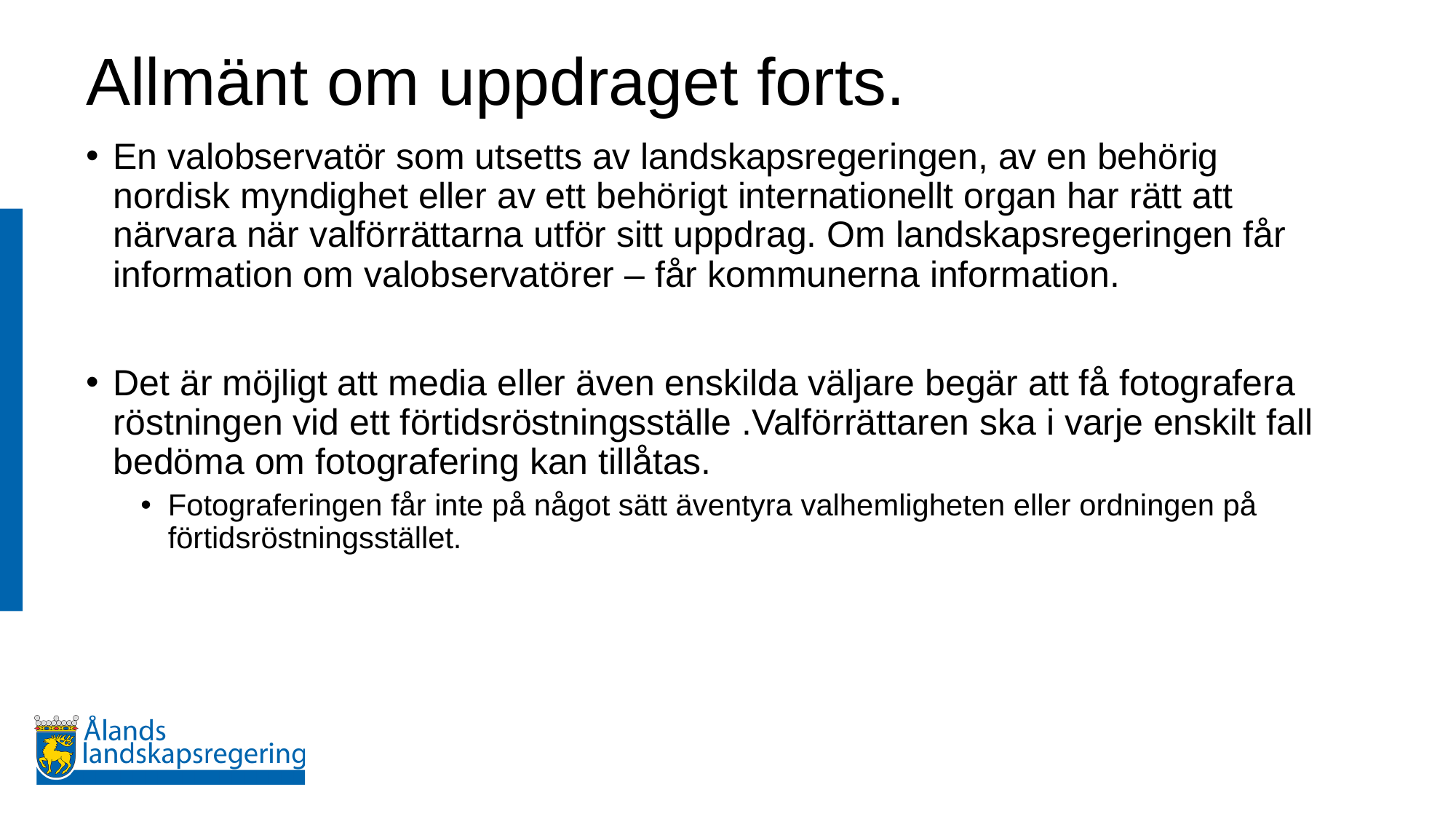

# Allmänt om uppdraget forts.
En valobservatör som utsetts av landskapsregeringen, av en behörig nordisk myndighet eller av ett behörigt internationellt organ har rätt att närvara när valförrättarna utför sitt uppdrag. Om landskapsregeringen får information om valobservatörer – får kommunerna information.

Det är möjligt att media eller även enskilda väljare begär att få fotografera röstningen vid ett förtidsröstningsställe .Valförrättaren ska i varje enskilt fall bedöma om fotografering kan tillåtas.
Fotograferingen får inte på något sätt äventyra valhemligheten eller ordningen på förtidsröstningsstället.